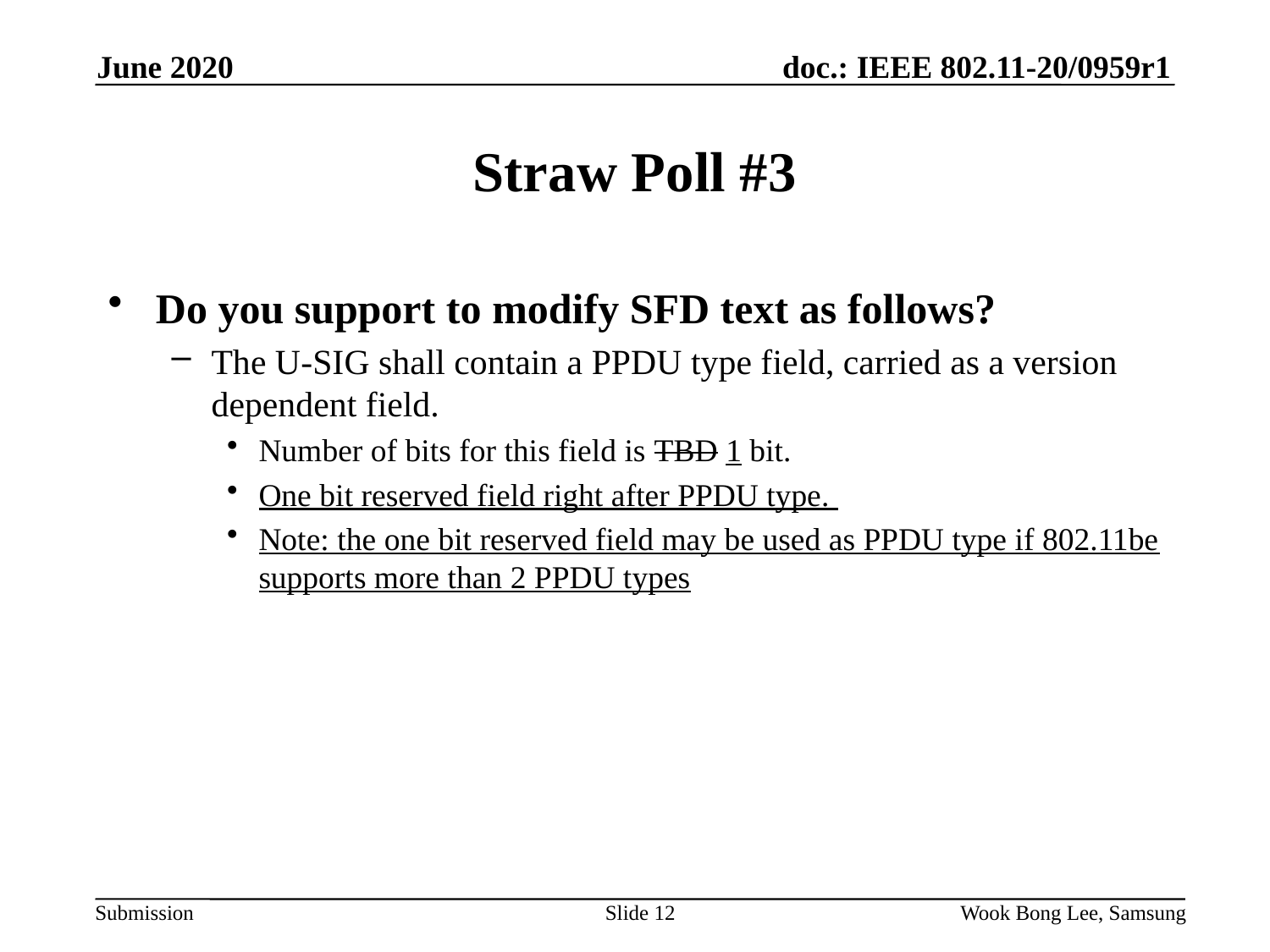

June 2020
# Straw Poll #3
Do you support to modify SFD text as follows?
The U-SIG shall contain a PPDU type field, carried as a version dependent field.
Number of bits for this field is TBD 1 bit.
One bit reserved field right after PPDU type.
Note: the one bit reserved field may be used as PPDU type if 802.11be supports more than 2 PPDU types

Slide 12
Wook Bong Lee, Samsung